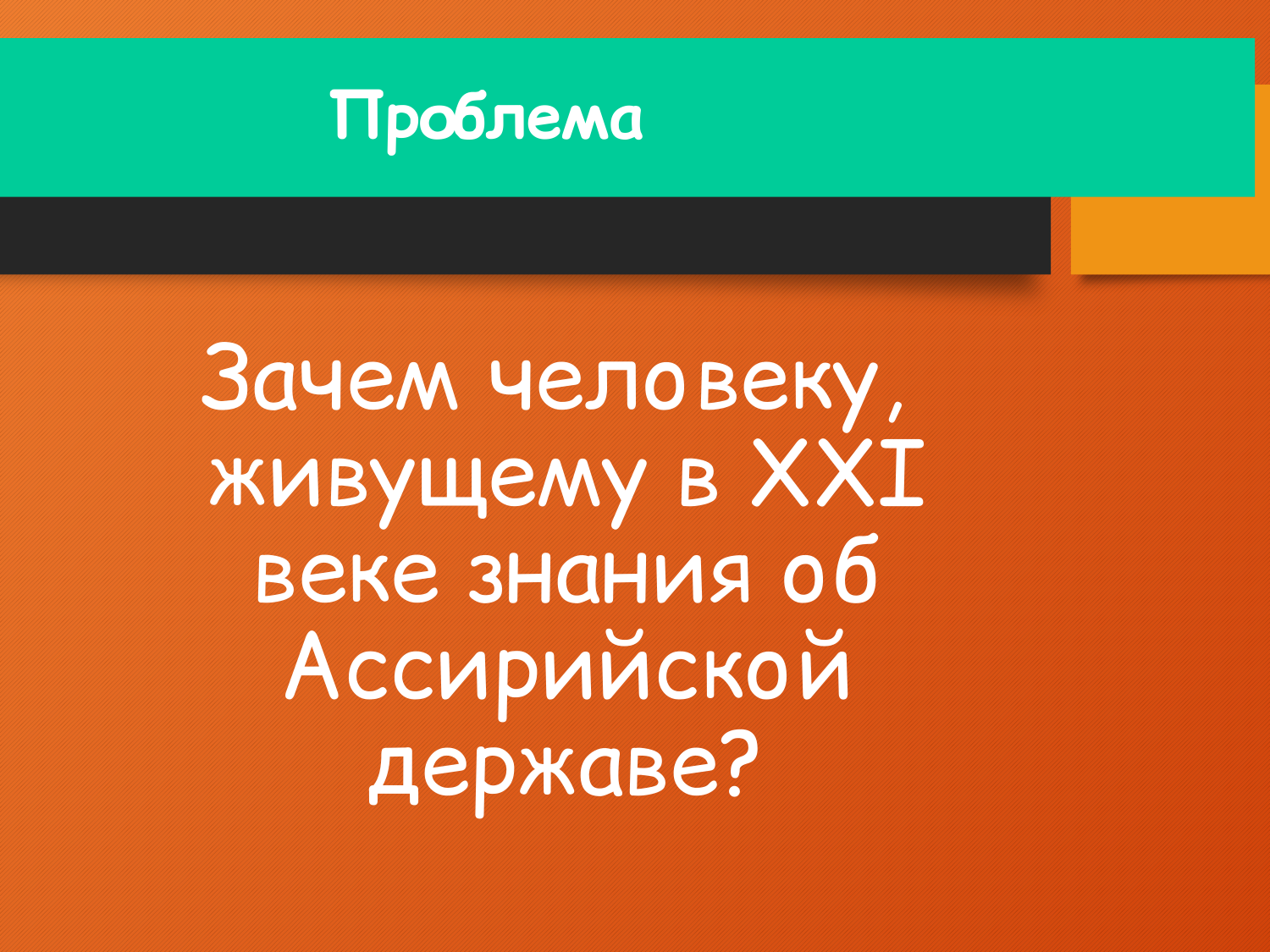

# Проблема
Зачем человеку, живущему в XXI веке знания об Ассирийской державе?